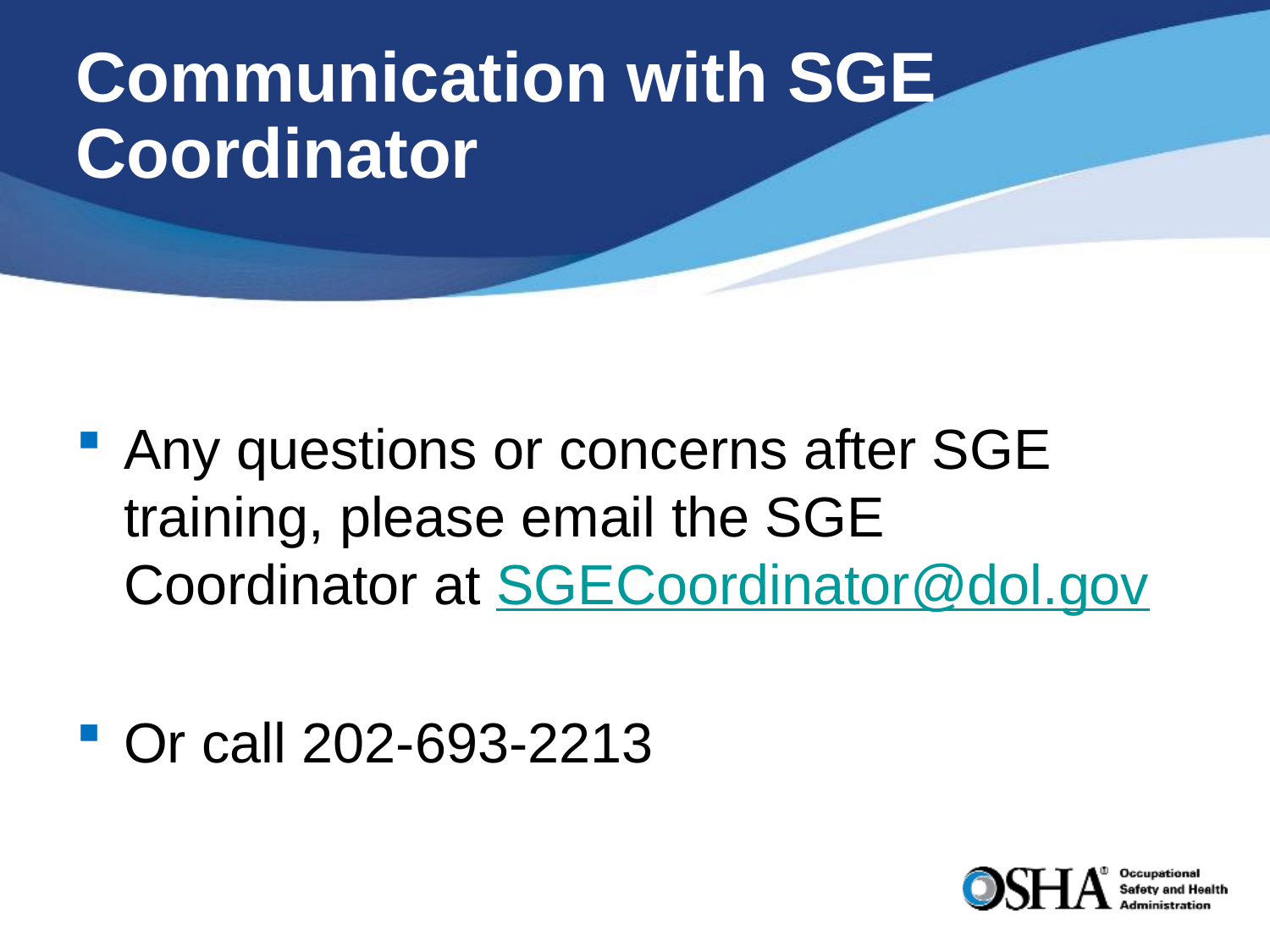

# Communication with SGE Coordinator

Any questions or concerns after SGE training, please email the SGE Coordinator at SGECoordinator@dol.gov

Or call 202-693-2213